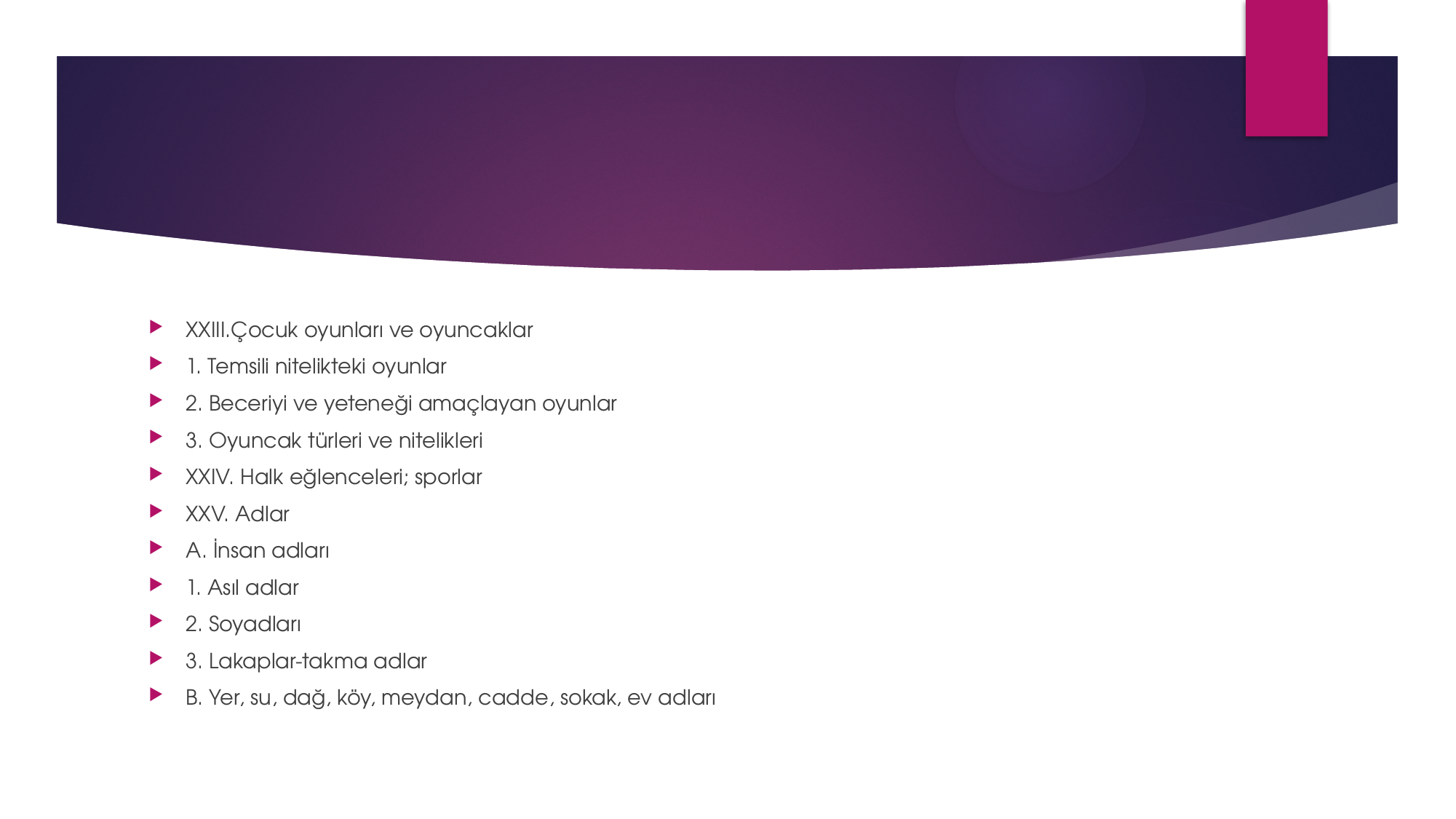

#
XXIII.Çocuk oyunları ve oyuncaklar
1. Temsili nitelikteki oyunlar
2. Beceriyi ve yeteneği amaçlayan oyunlar
3. Oyuncak türleri ve nitelikleri
XXIV. Halk eğlenceleri; sporlar
XXV. Adlar
A. İnsan adları
1. Asıl adlar
2. Soyadları
3. Lakaplar-takma adlar
B. Yer, su, dağ, köy, meydan, cadde, sokak, ev adları